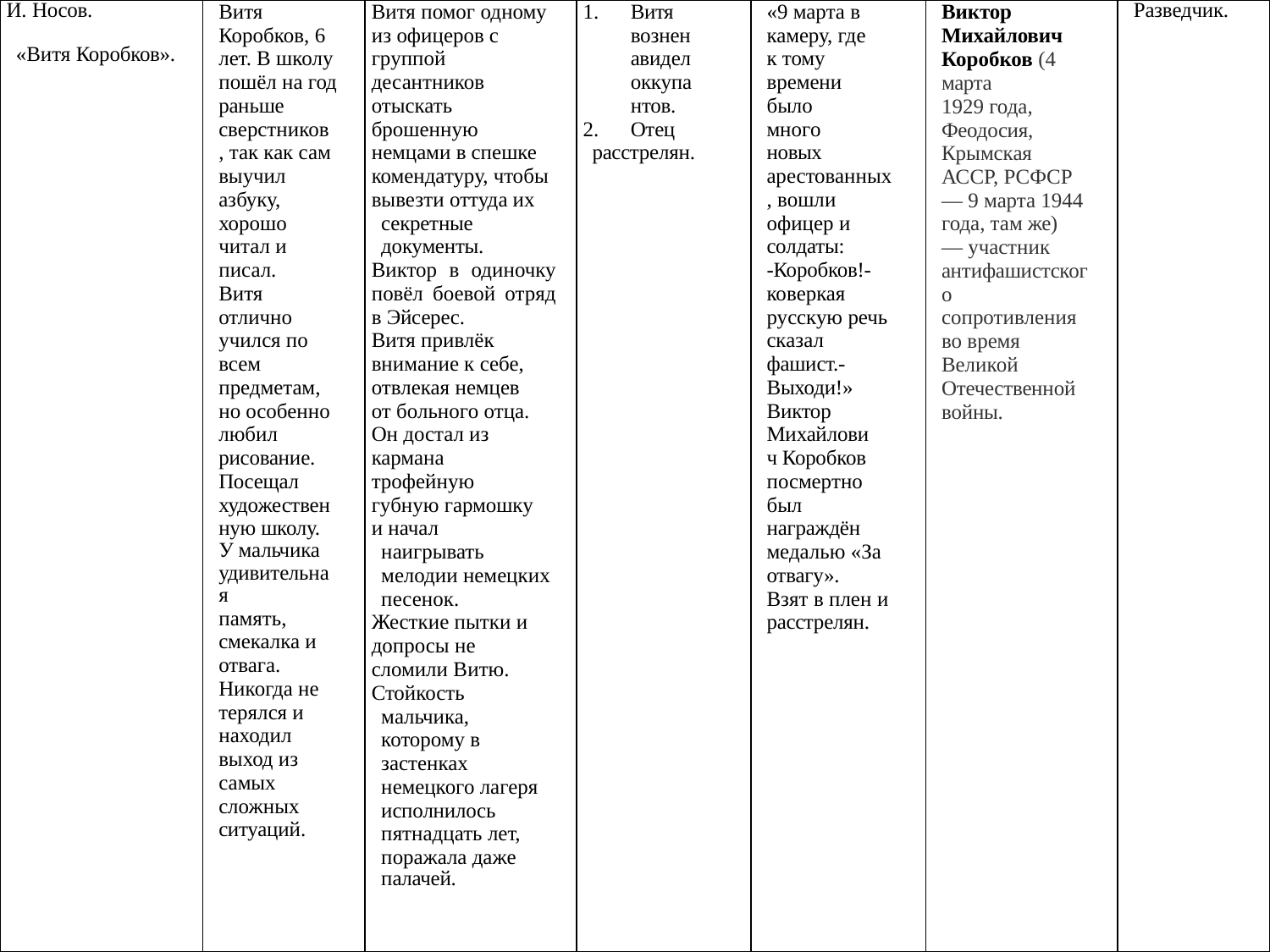

| И. Носов.   «Витя Коробков». | Витя Коробков, 6 лет. В школу пошёл на год раньше сверстников, так как сам выучил азбуку, хорошо читал и писал. Витя отлично учился по всем предметам, но особенно любил рисование. Посещал художественную школу. У мальчика удивительная память, смекалка и отвага. Никогда не терялся и находил выход из самых сложных ситуаций. | Витя помог одному из офицеров с группой десантников отыскать брошенную немцами в спешке комендатуру, чтобы вывезти оттуда их секретные документы. Виктор в одиночку повёл боевой отряд в Эйсерес. Витя привлёк внимание к себе, отвлекая немцев от больного отца. Он достал из кармана трофейную губную гармошку и начал наигрывать мелодии немецких песенок. Жесткие пытки и допросы не сломили Витю. Стойкость мальчика, которому в застенках немецкого лагеря исполнилось пятнадцать лет, поражала даже палачей. | Витя возненавидел оккупантов. Отец расстрелян. | «9 марта в камеру, где к тому времени было много новых арестованных, вошли офицер и солдаты: -Коробков!- коверкая русскую речь сказал фашист.- Выходи!» Виктор Михайлович Коробков посмертно был награждён медалью «За отвагу». Взят в плен и расстрелян. | Виктор Михайлович Коробков (4 марта 1929 года, Феодосия, Крымская АССР, РСФСР — 9 марта 1944 года, там же) — участник антифашистского сопротивления во время Великой Отечественной войны. | Разведчик. |
| --- | --- | --- | --- | --- | --- | --- |